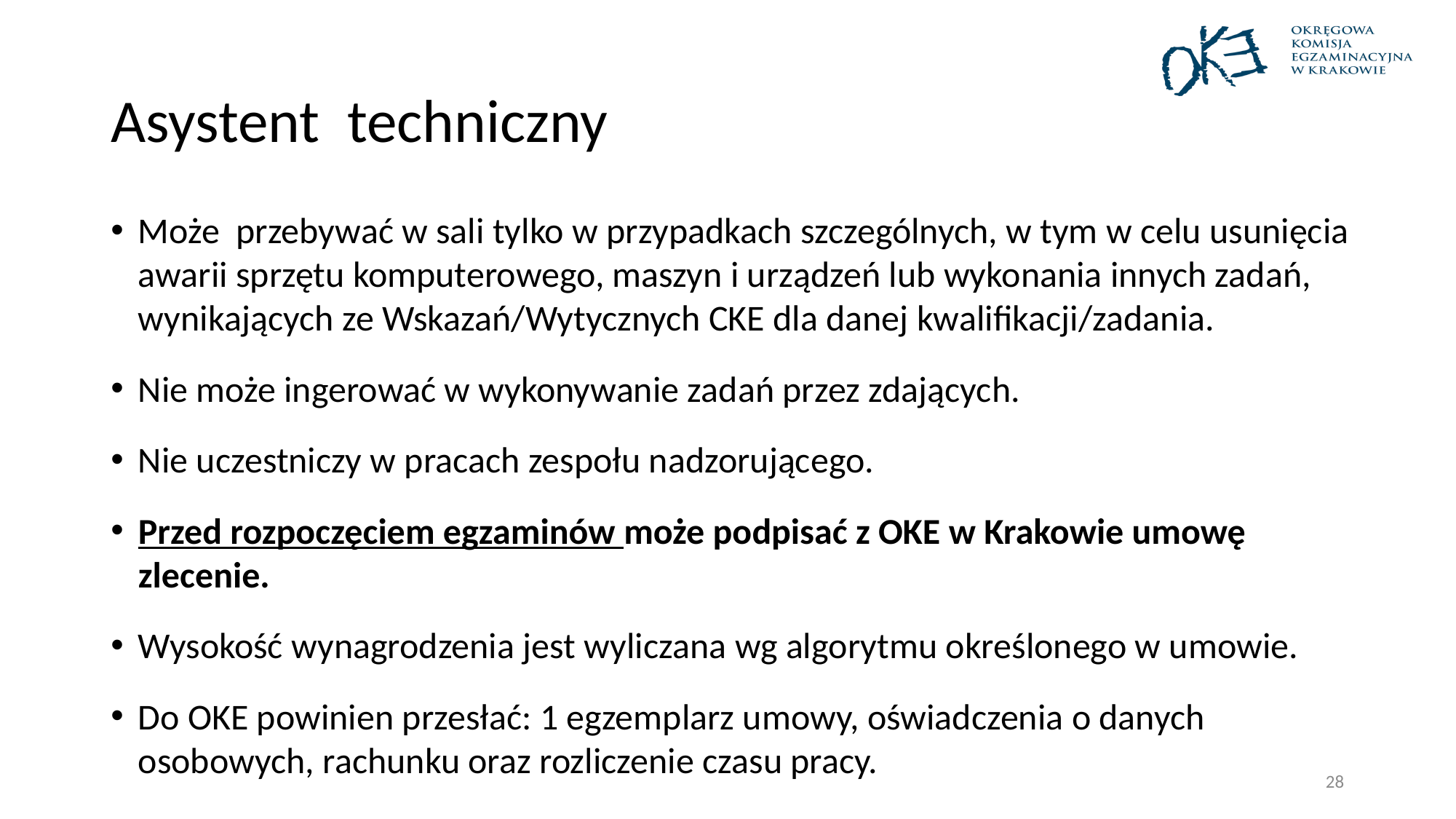

# Asystent  techniczny
Może  przebywać w sali tylko w przypadkach szczególnych, w tym w celu usunięcia awarii sprzętu komputerowego, maszyn i urządzeń lub wykonania innych zadań, wynikających ze Wskazań/Wytycznych CKE dla danej kwalifikacji/zadania.
Nie może ingerować w wykonywanie zadań przez zdających.
Nie uczestniczy w pracach zespołu nadzorującego.
Przed rozpoczęciem egzaminów może podpisać z OKE w Krakowie umowę zlecenie.
Wysokość wynagrodzenia jest wyliczana wg algorytmu określonego w umowie.
Do OKE powinien przesłać: 1 egzemplarz umowy, oświadczenia o danych osobowych, rachunku oraz rozliczenie czasu pracy.
28